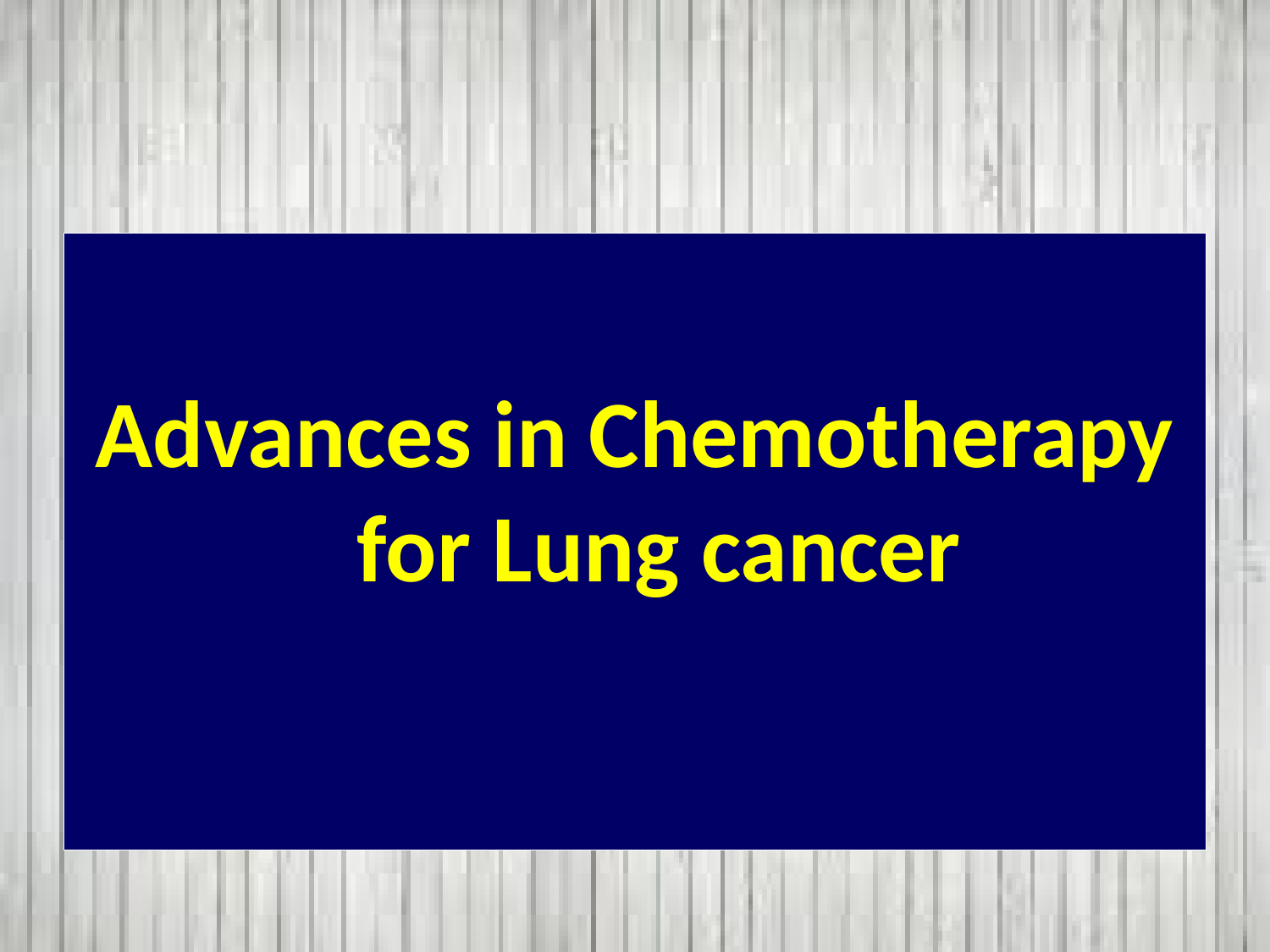

#

Advances in Chemotherapy for Lung cancer